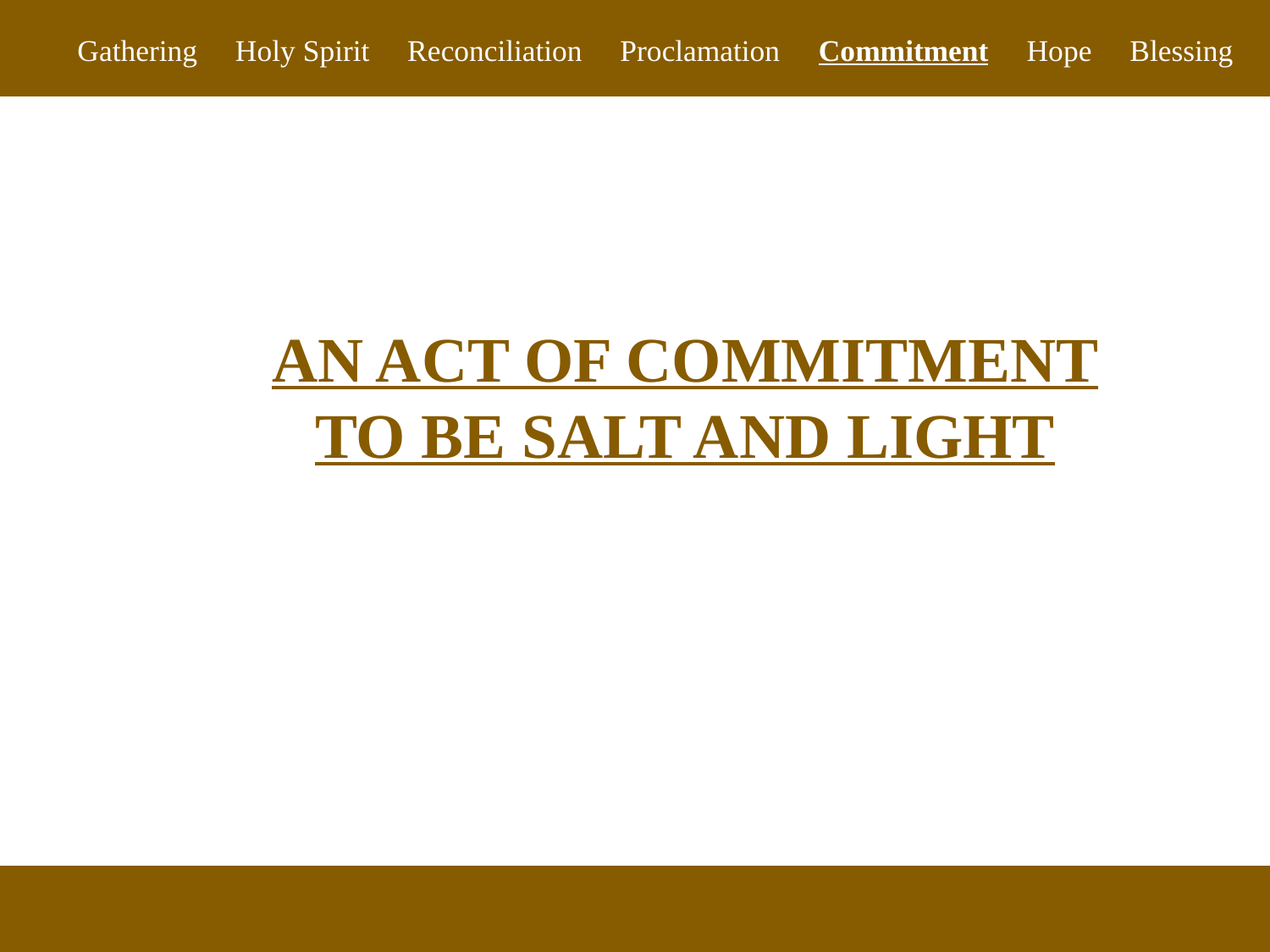

Gathering     Holy Spirit     Reconciliation     Proclamation     Commitment     Hope     Blessing

AN ACT OF COMMITMENT TO BE SALT AND LIGHT